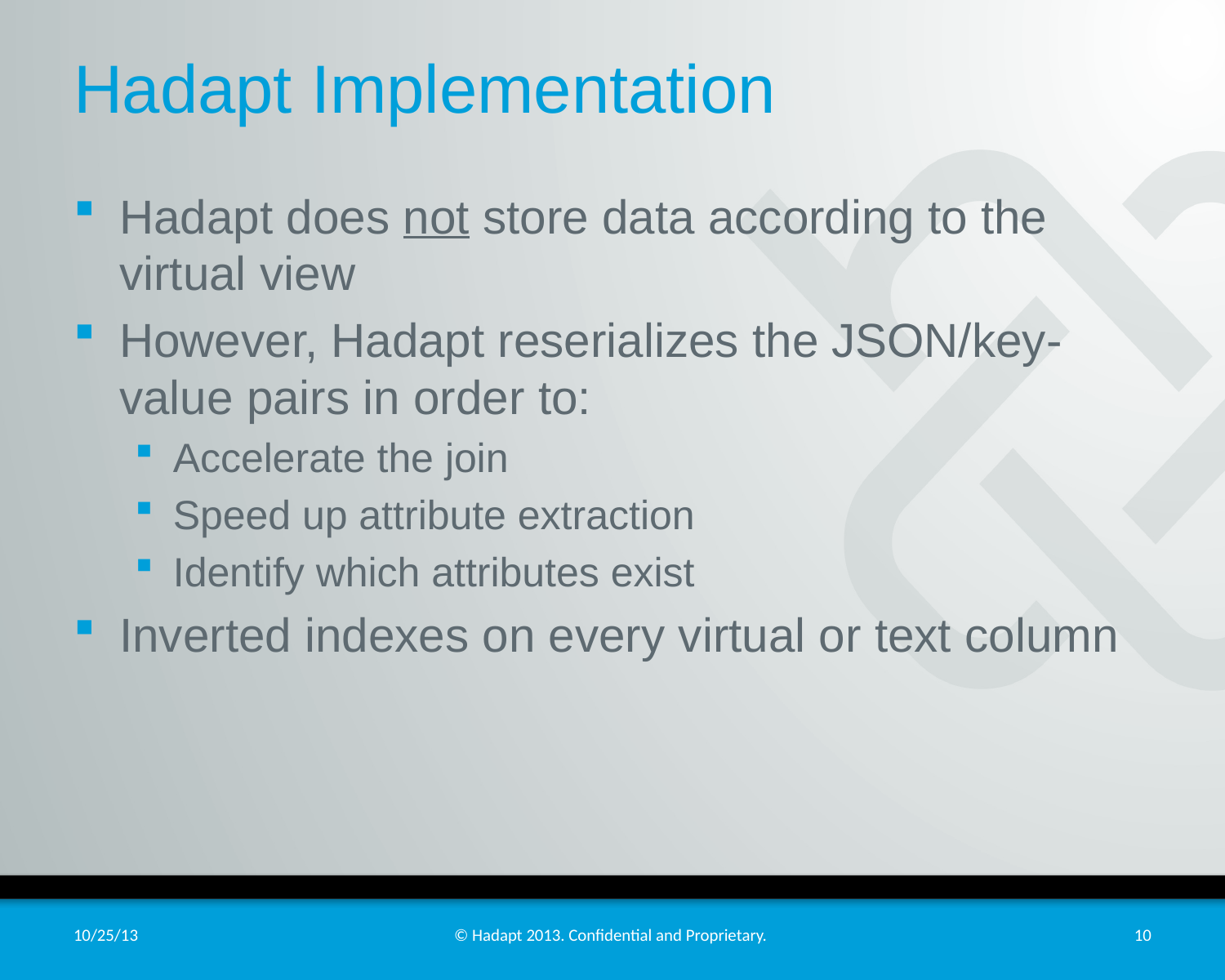

# Hadapt Implementation
Hadapt does not store data according to the virtual view
However, Hadapt reserializes the JSON/key-value pairs in order to:
Accelerate the join
Speed up attribute extraction
Identify which attributes exist
Inverted indexes on every virtual or text column
10/25/13
© Hadapt 2013. Confidential and Proprietary.
10